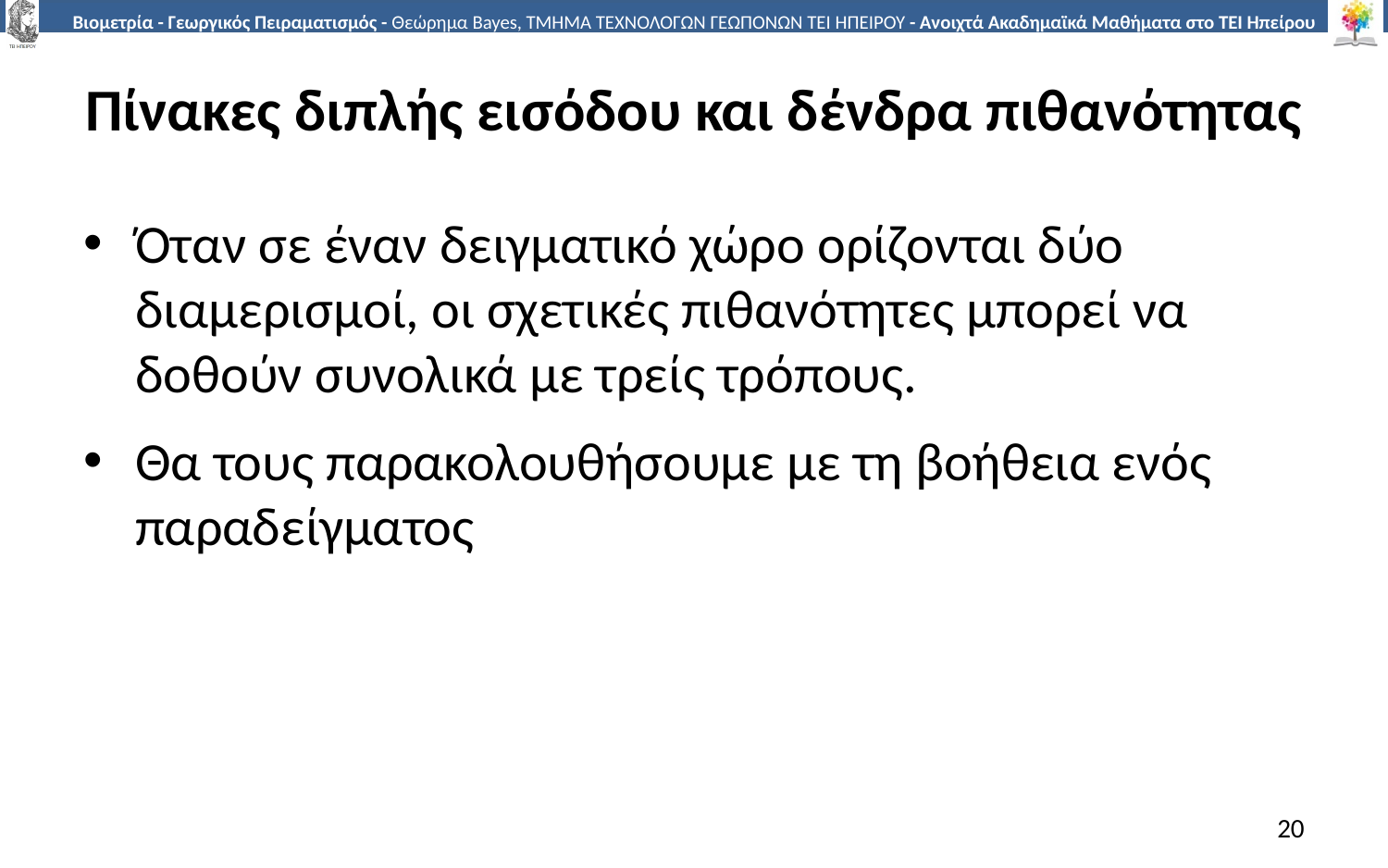

# Πίνακες διπλής εισόδου και δένδρα πιθανότητας
Όταν σε έναν δειγματικό χώρο ορίζονται δύο διαμερισμοί, οι σχετικές πιθανότητες μπορεί να δοθούν συνολικά με τρείς τρόπους.
Θα τους παρακολουθήσουμε με τη βοήθεια ενός παραδείγματος

20